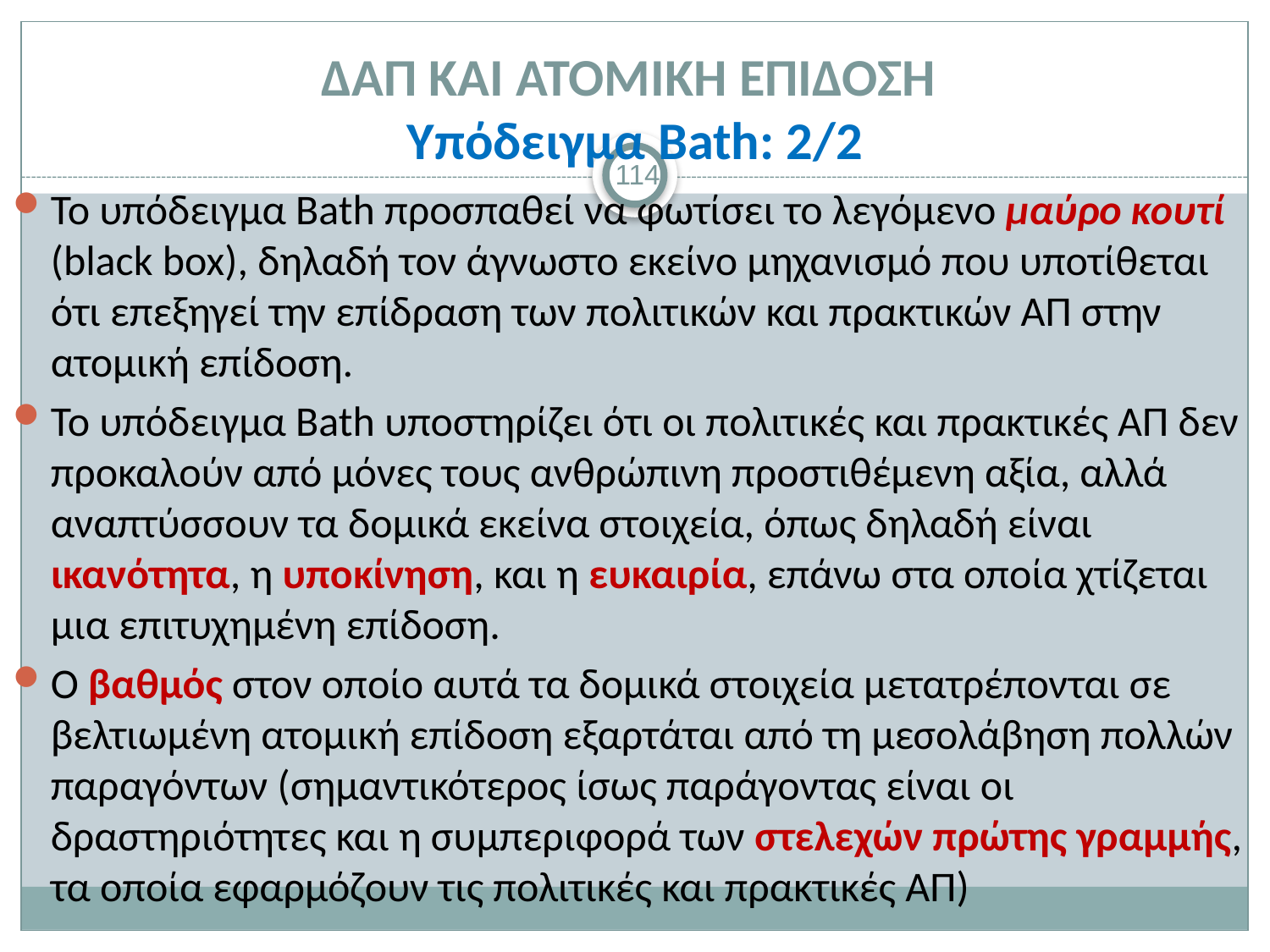

# ΔΑΠ ΚΑΙ ΑΤΟΜΙΚΗ ΕΠΙΔΟΣΗ Υπόδειγμα Bath: 2/2
114
Το υπόδειγμα Bath προσπαθεί να φωτίσει το λεγόμενο μαύρο κουτί (black box), δηλαδή τον άγνωστο εκείνο μηχανισμό που υποτίθεται ότι επεξηγεί την επίδραση των πολιτικών και πρακτικών ΑΠ στην ατομική επίδοση.
Το υπόδειγμα Bath υποστηρίζει ότι οι πολιτικές και πρακτικές ΑΠ δεν προκαλούν από μόνες τους ανθρώπινη προστιθέμενη αξία, αλλά αναπτύσσουν τα δομικά εκείνα στοιχεία, όπως δηλαδή είναι ικανότητα, η υποκίνηση, και η ευκαιρία, επάνω στα οποία χτίζεται μια επιτυχημένη επίδοση.
Ο βαθμός στον οποίο αυτά τα δομικά στοιχεία μετατρέπονται σε βελτιωμένη ατομική επίδοση εξαρτάται από τη μεσολάβηση πολλών παραγόντων (σημαντικότερος ίσως παράγοντας είναι οι δραστηριότητες και η συμπεριφορά των στελεχών πρώτης γραμμής, τα οποία εφαρμόζουν τις πολιτικές και πρακτικές ΑΠ)